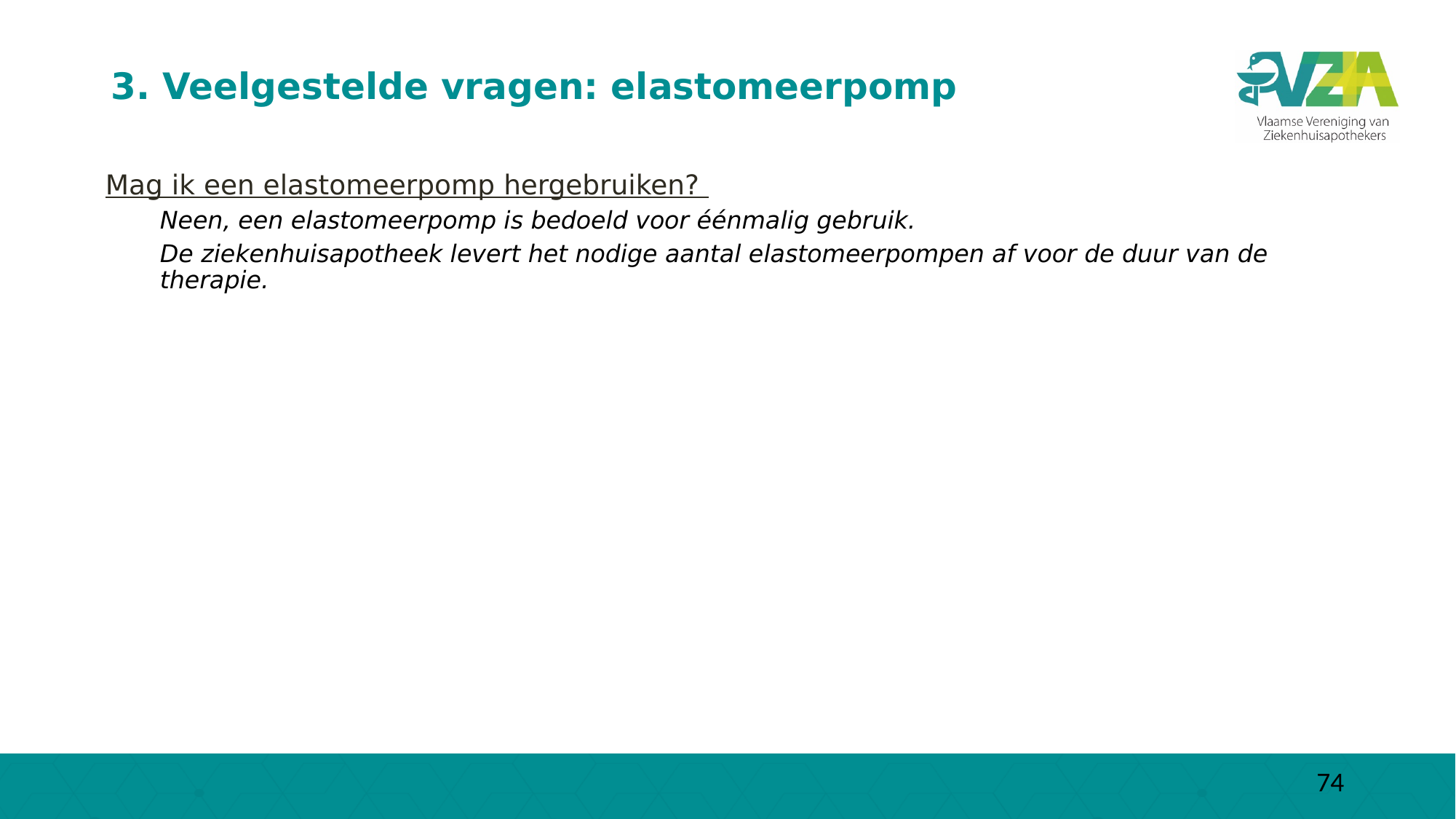

# 3. Veelgestelde vragen: elastomeerpomp
Mag ik een elastomeerpomp hergebruiken?
Neen, een elastomeerpomp is bedoeld voor éénmalig gebruik.
De ziekenhuisapotheek levert het nodige aantal elastomeerpompen af voor de duur van de therapie.

74